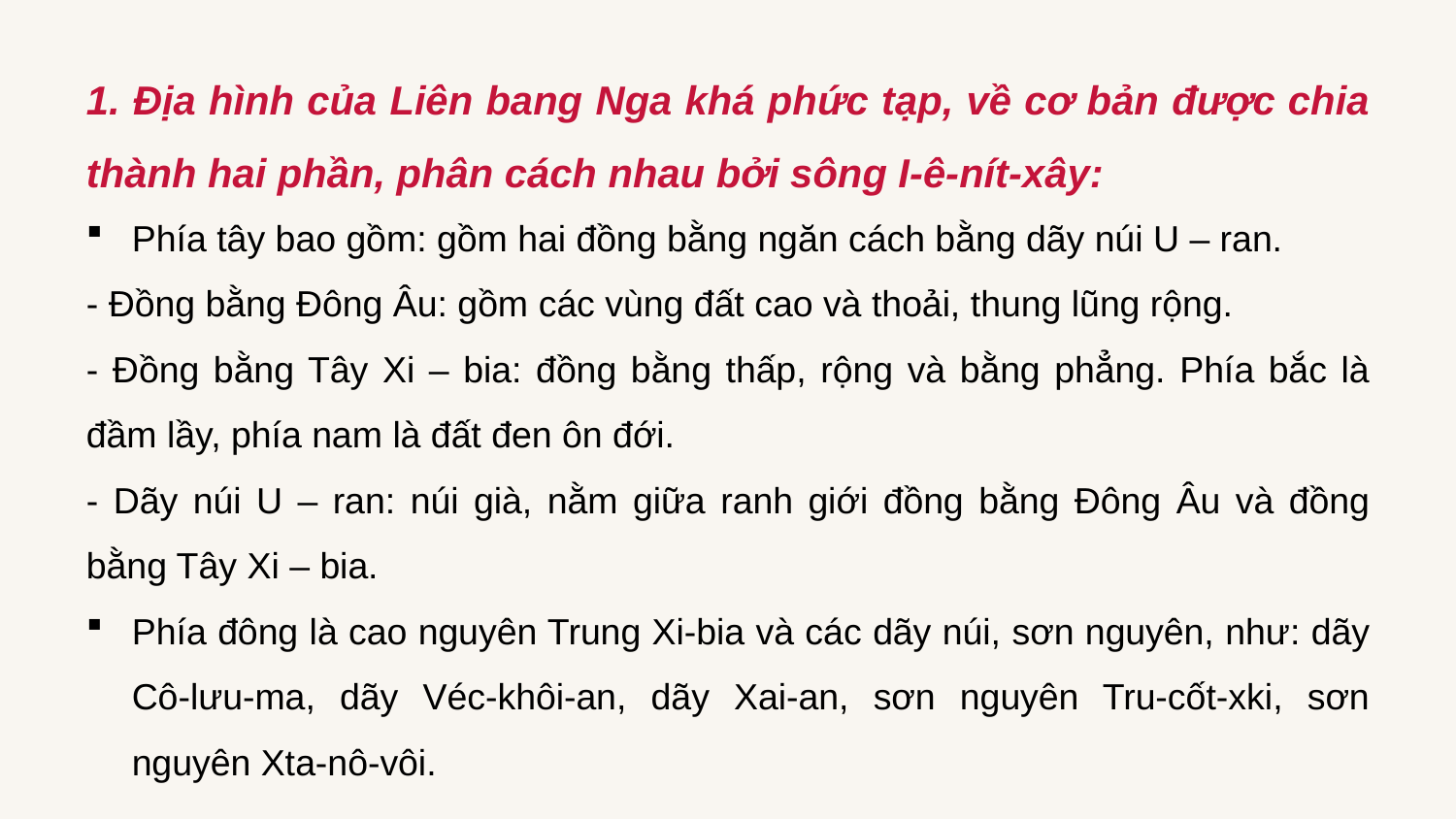

1. Địa hình của Liên bang Nga khá phức tạp, về cơ bản được chia thành hai phần, phân cách nhau bởi sông I-ê-nít-xây:
Phía tây bao gồm: gồm hai đồng bằng ngăn cách bằng dãy núi U – ran.
- Đồng bằng Đông Âu: gồm các vùng đất cao và thoải, thung lũng rộng.
- Đồng bằng Tây Xi – bia: đồng bằng thấp, rộng và bằng phẳng. Phía bắc là đầm lầy, phía nam là đất đen ôn đới.
- Dãy núi U – ran: núi già, nằm giữa ranh giới đồng bằng Đông Âu và đồng bằng Tây Xi – bia.
Phía đông là cao nguyên Trung Xi-bia và các dãy núi, sơn nguyên, như: dãy Cô-lưu-ma, dãy Véc-khôi-an, dãy Xai-an, sơn nguyên Tru-cốt-xki, sơn nguyên Xta-nô-vôi.